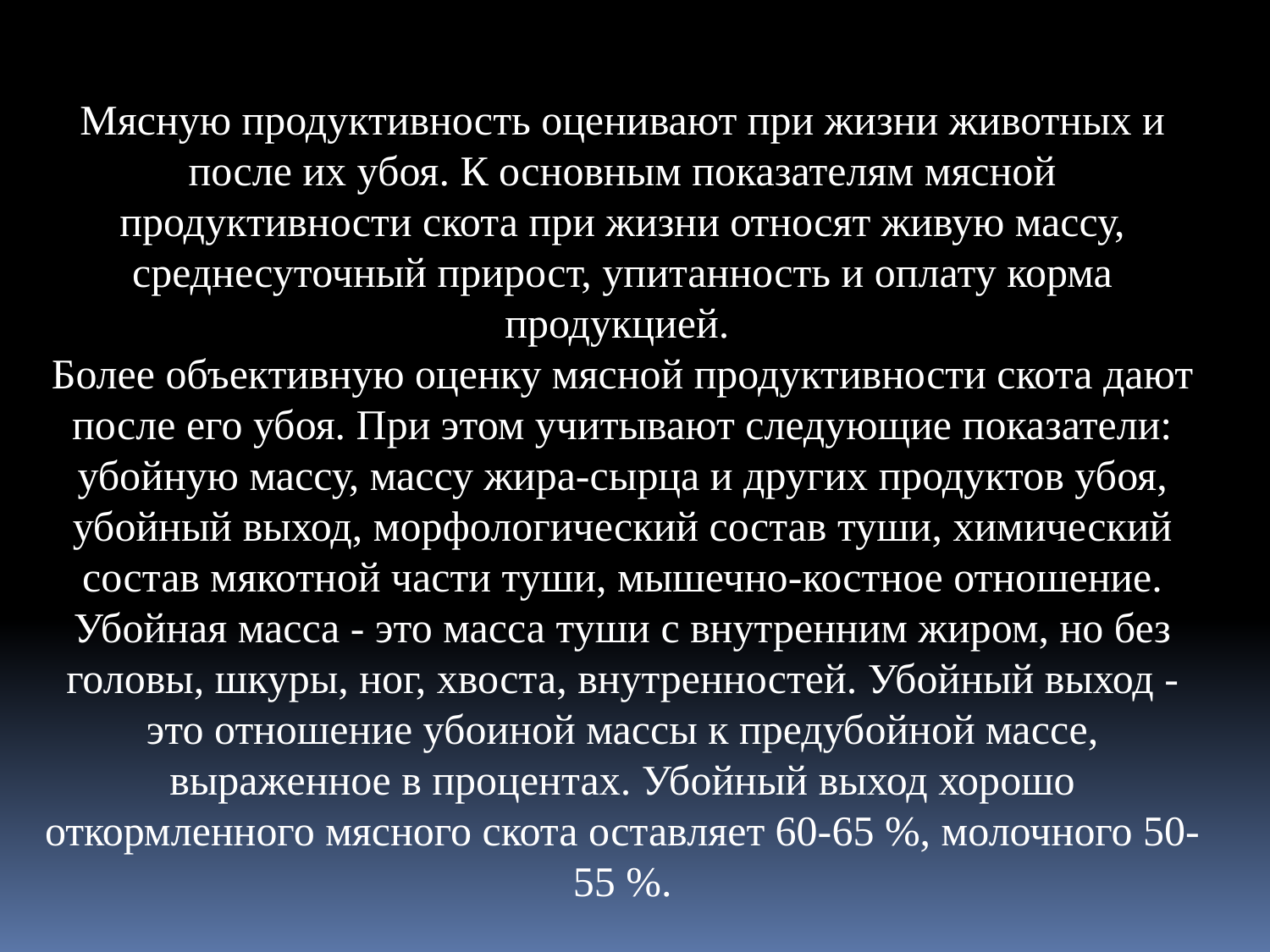

Мясную продуктивность оценивают при жизни животных и после их убоя. К основным показателям мясной продуктивности скота при жизни относят живую массу, среднесуточный прирост, упитанность и оплату корма продукцией.
Более объективную оценку мясной продуктивности скота дают после его убоя. При этом учитывают следующие показатели: убойную массу, массу жира-сырца и других продуктов убоя, убойный выход, морфологический состав туши, химический состав мякотной части туши, мышечно-костное отношение. Убойная масса - это масса туши с внутренним жиром, но без головы, шкуры, ног, хвоста, внутренностей. Убойный выход - это отношение убоиной массы к предубойной массе, выраженное в процентах. Убойный выход хорошо откормленного мясного скота оставляет 60-65 %, молочного 50-55 %.